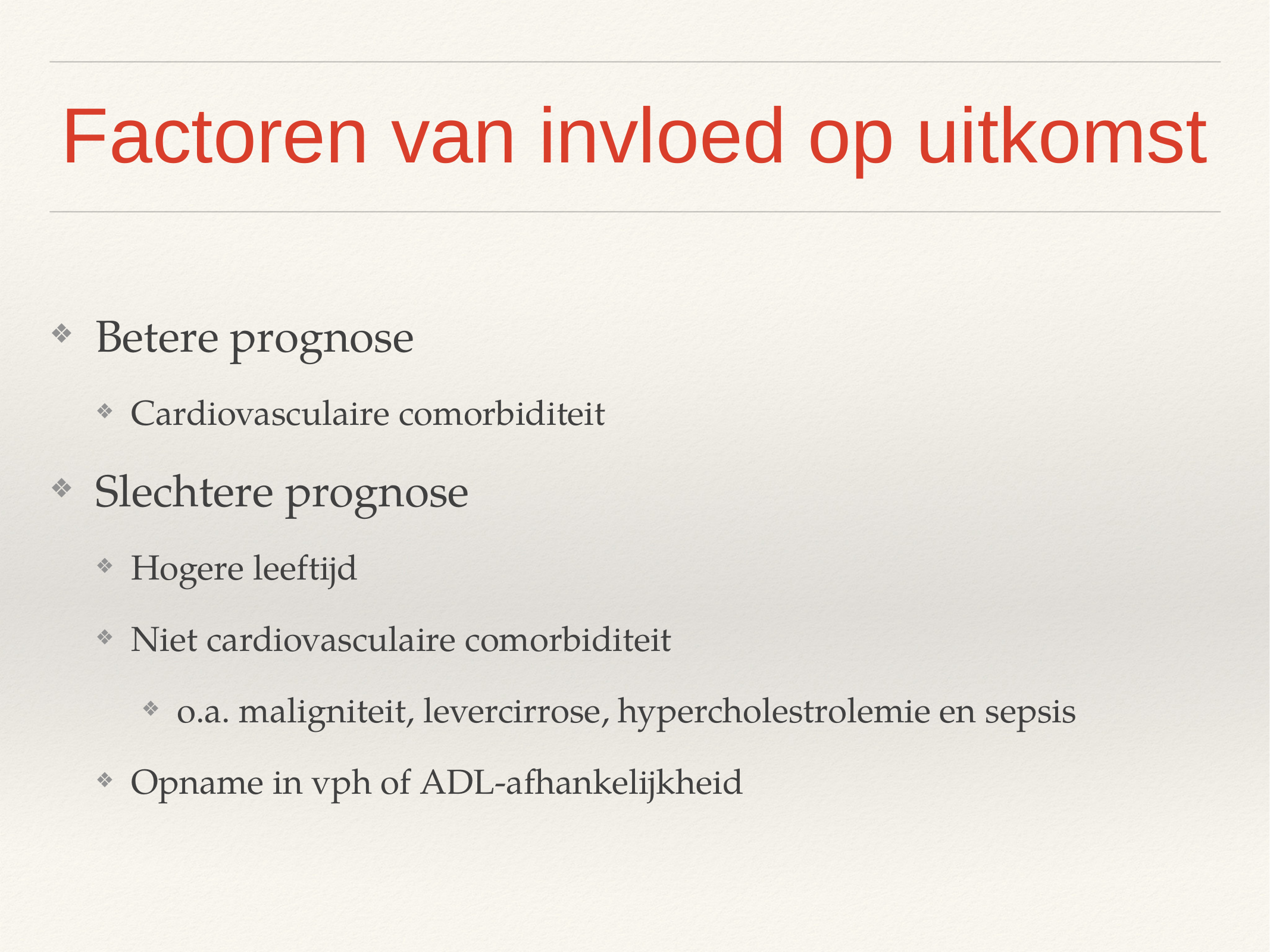

# Factoren van invloed op uitkomst
Betere prognose
Cardiovasculaire comorbiditeit
Slechtere prognose
Hogere leeftijd
Niet cardiovasculaire comorbiditeit
o.a. maligniteit, levercirrose, hypercholestrolemie en sepsis
Opname in vph of ADL-afhankelijkheid